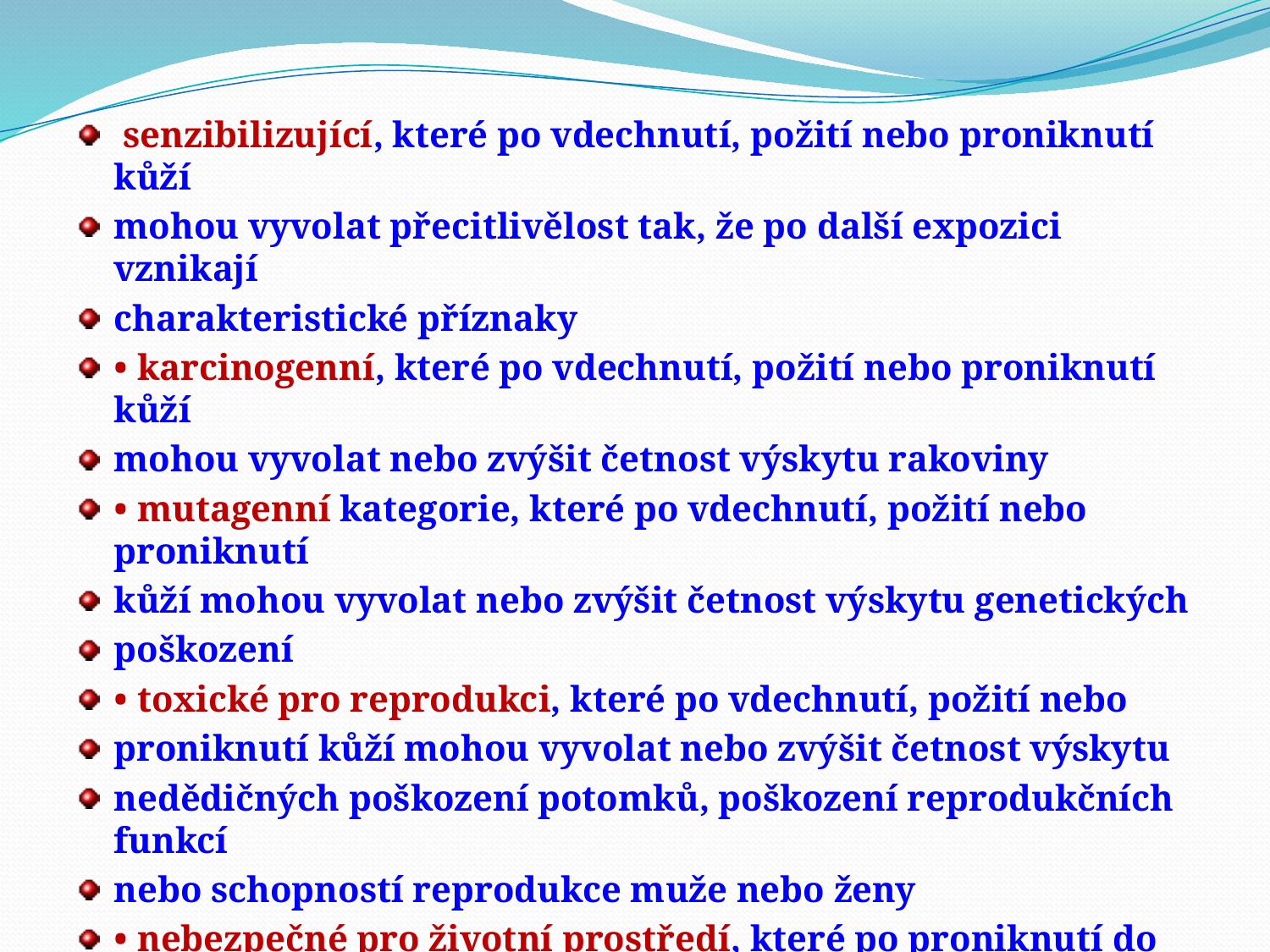

senzibilizující, které po vdechnutí, požití nebo proniknutí kůží
mohou vyvolat přecitlivělost tak, že po další expozici vznikají
charakteristické příznaky
• karcinogenní, které po vdechnutí, požití nebo proniknutí kůží
mohou vyvolat nebo zvýšit četnost výskytu rakoviny
• mutagenní kategorie, které po vdechnutí, požití nebo proniknutí
kůží mohou vyvolat nebo zvýšit četnost výskytu genetických
poškození
• toxické pro reprodukci, které po vdechnutí, požití nebo
proniknutí kůží mohou vyvolat nebo zvýšit četnost výskytu
nedědičných poškození potomků, poškození reprodukčních funkcí
nebo schopností reprodukce muže nebo ženy
• nebezpečné pro životní prostředí, které po proniknutí do
životního prostředí představují nebo mohou představovat
okamžité nebo opožděné nebezpečí